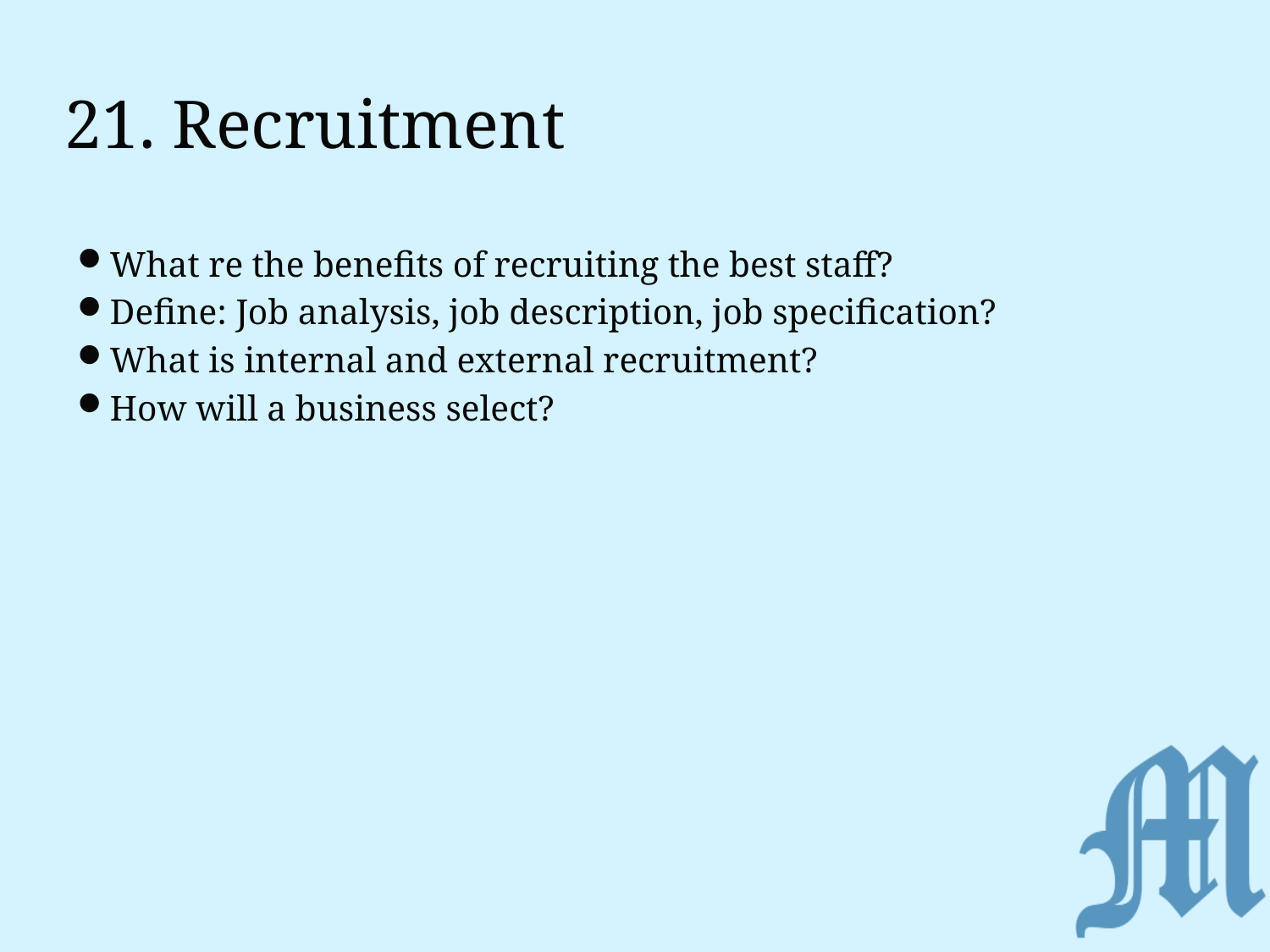

# 21. Recruitment
What re the benefits of recruiting the best staff?
Define: Job analysis, job description, job specification?
What is internal and external recruitment?
How will a business select?